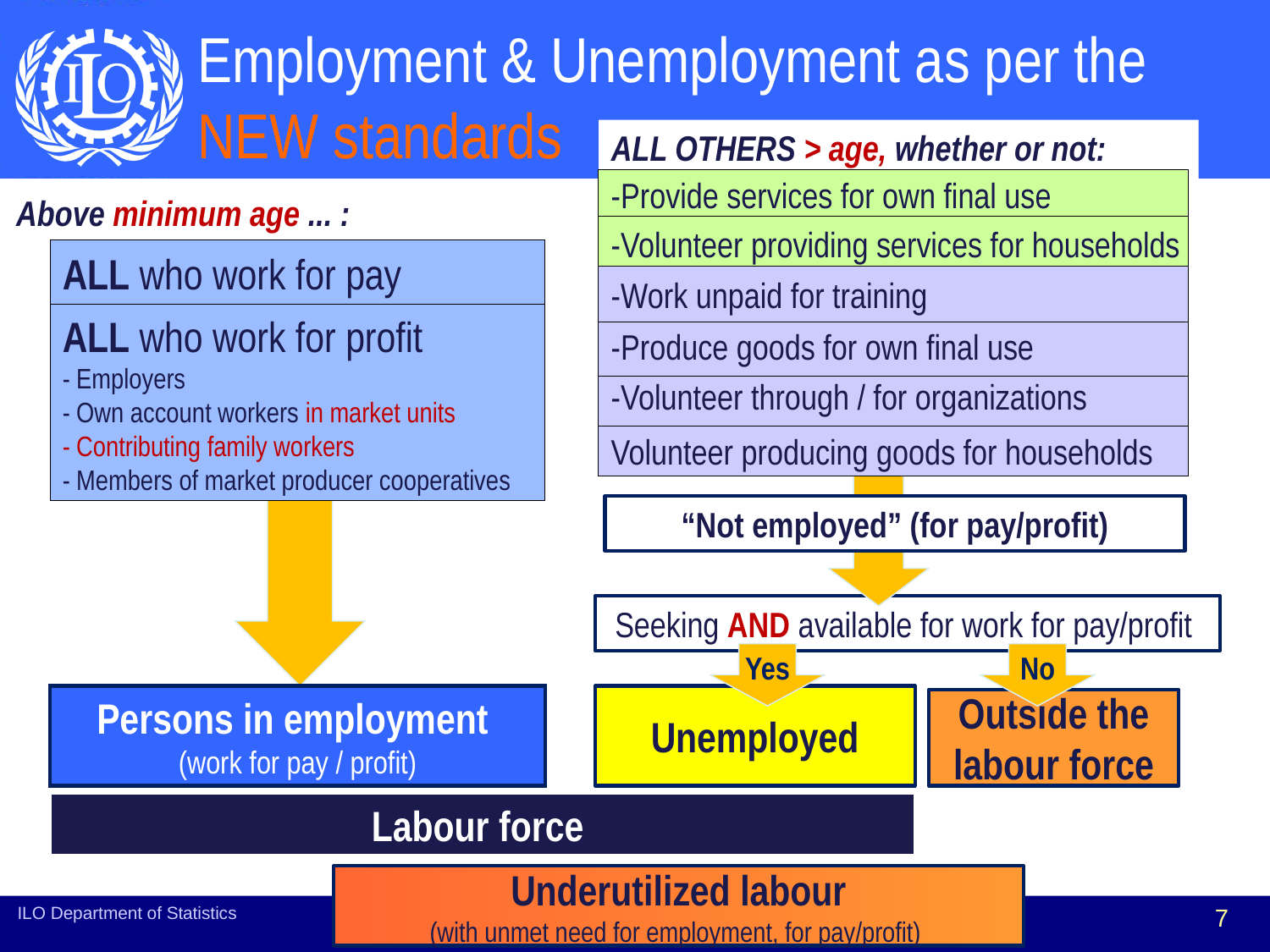

# Employment & Unemployment as per the NEW standards
ALL OTHERS > age, whether or not:

-Provide services for own final use
Above minimum age ... :

-Volunteer providing services for households

ALL who work for pay
-Work unpaid for training
ALL who work for profit
- Employers
- Own account workers in market units
- Contributing family workers
- Members of market producer cooperatives
-Produce goods for own final use
-Volunteer through / for organizations
Volunteer producing goods for households

“Not employed” (for pay/profit)
Seeking AND available for work for pay/profit
Yes
No
Persons in employment
(work for pay / profit)
Unemployed
Outside the labour force
Labour force
Underutilized labour
(with unmet need for employment, for pay/profit)
ILO Department of Statistics
7